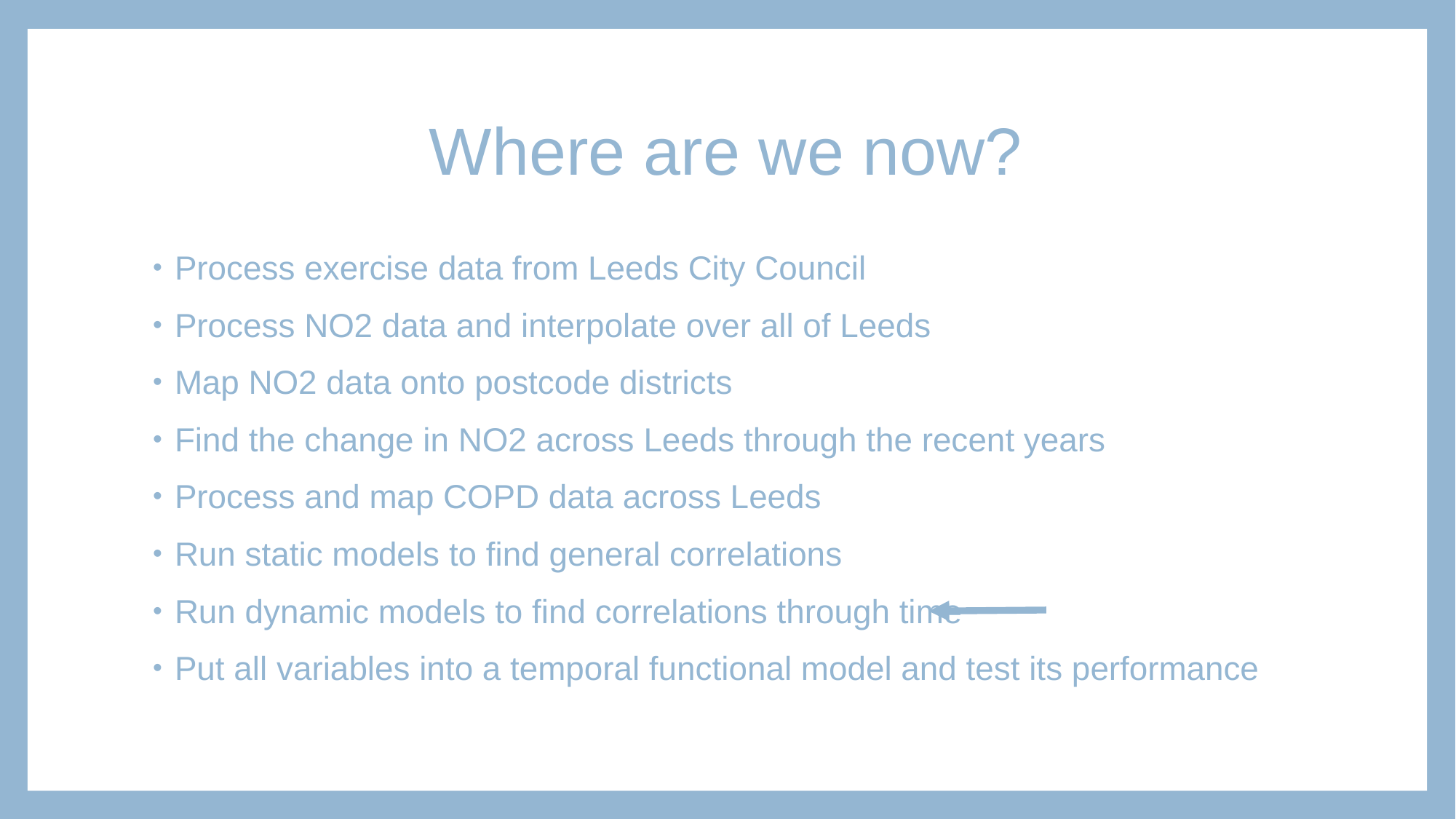

# Where are we now?
Process exercise data from Leeds City Council
Process NO2 data and interpolate over all of Leeds
Map NO2 data onto postcode districts
Find the change in NO2 across Leeds through the recent years
Process and map COPD data across Leeds
Run static models to find general correlations
Run dynamic models to find correlations through time
Put all variables into a temporal functional model and test its performance